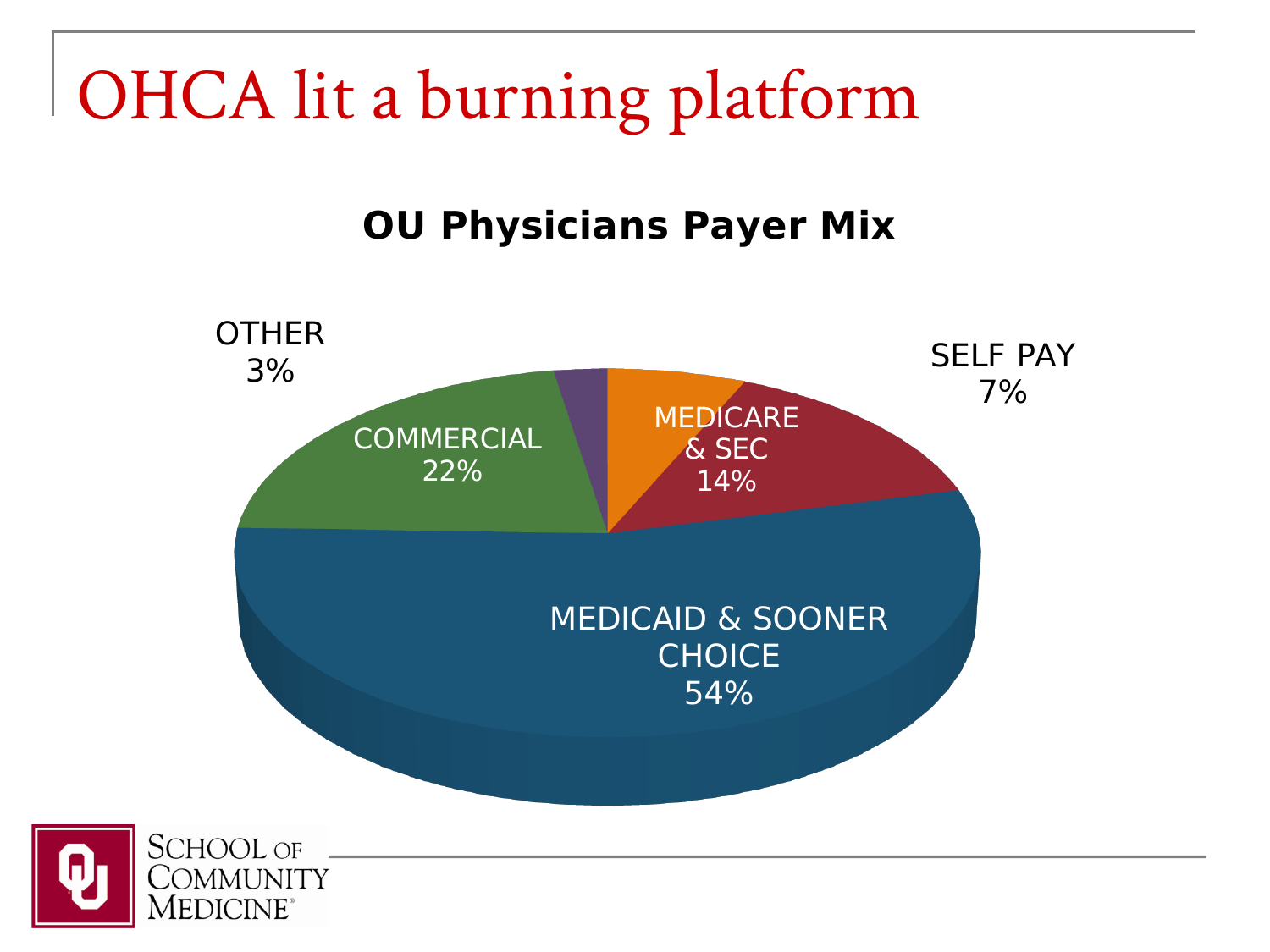

# OHCA lit a burning platform

[unsupported chart]